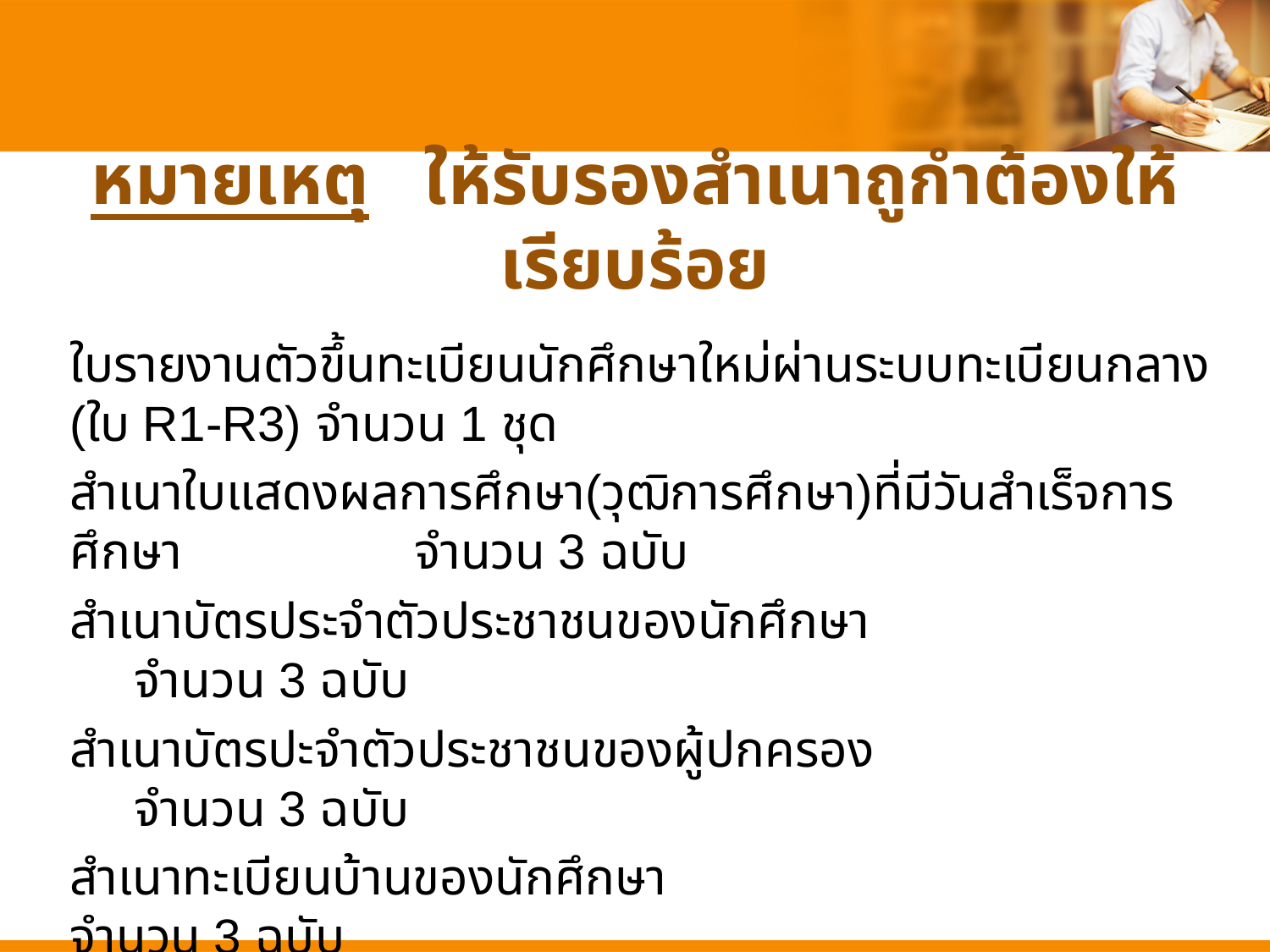

หมายเหตุ   ให้รับรองสำเนาถูกำต้องให้เรียบร้อย
ใบรายงานตัวขึ้นทะเบียนนักศึกษาใหม่ผ่านระบบทะเบียนกลาง (ใบ R1-R3) จำนวน 1 ชุด
สำเนาใบแสดงผลการศึกษา(วุฒิการศึกษา)ที่มีวันสำเร็จการศึกษา   	       จำนวน 3 ฉบับ
สำเนาบัตรประจำตัวประชาชนของนักศึกษา  			       จำนวน 3 ฉบับ
สำเนาบัตรปะจำตัวประชาชนของผู้ปกครอง  			       จำนวน 3 ฉบับ
สำเนาทะเบียนบ้านของนักศึกษา 				       จำนวน 3 ฉบับ
สำเนาการเปลี่ยนชื่อ/สกุล (กรณีที่เปลี่ยนชื่อ/สกุล)  		       จำนวน 1 ฉบับ